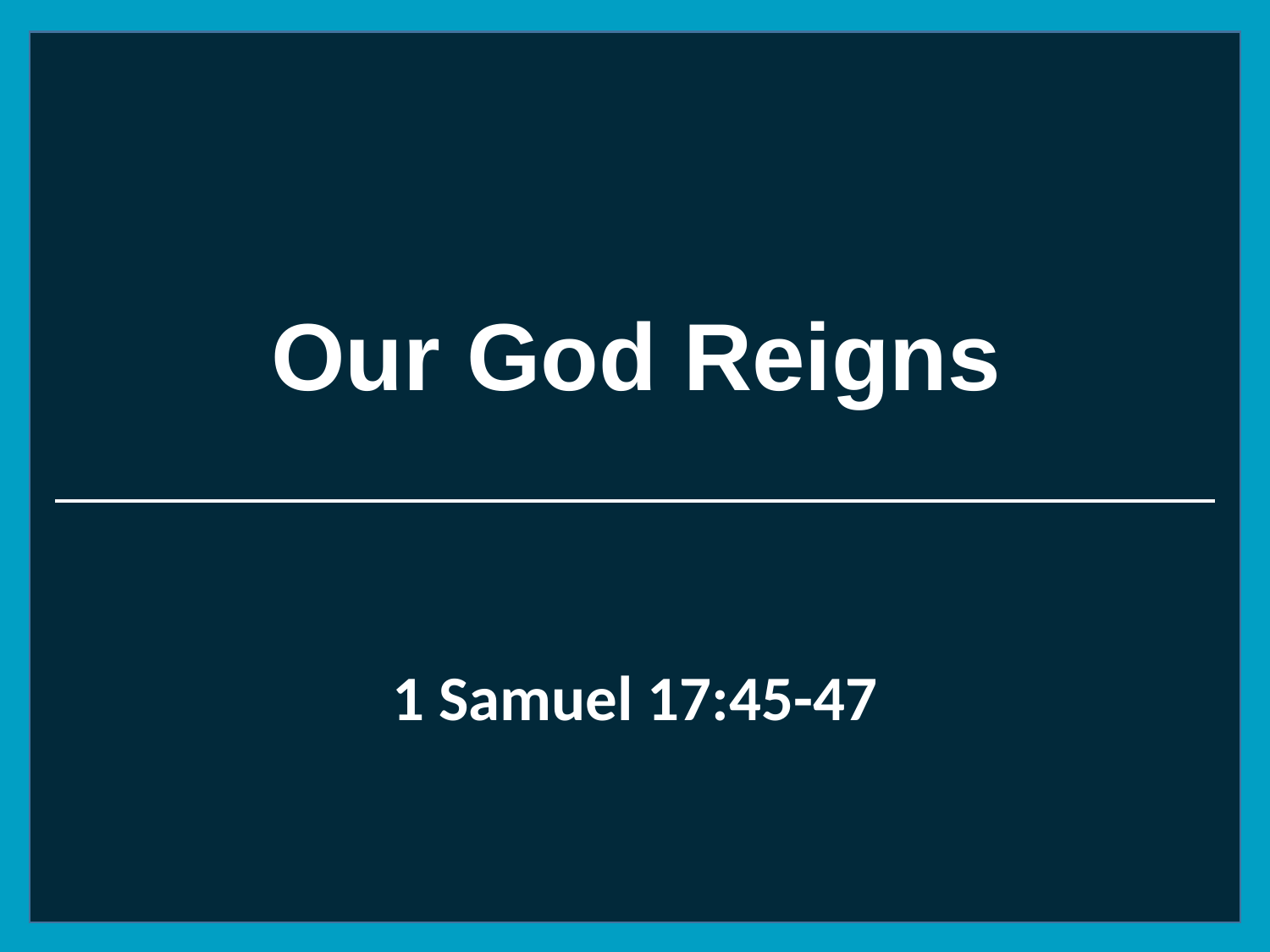

# Our God Reigns

1 Samuel 17:45-47